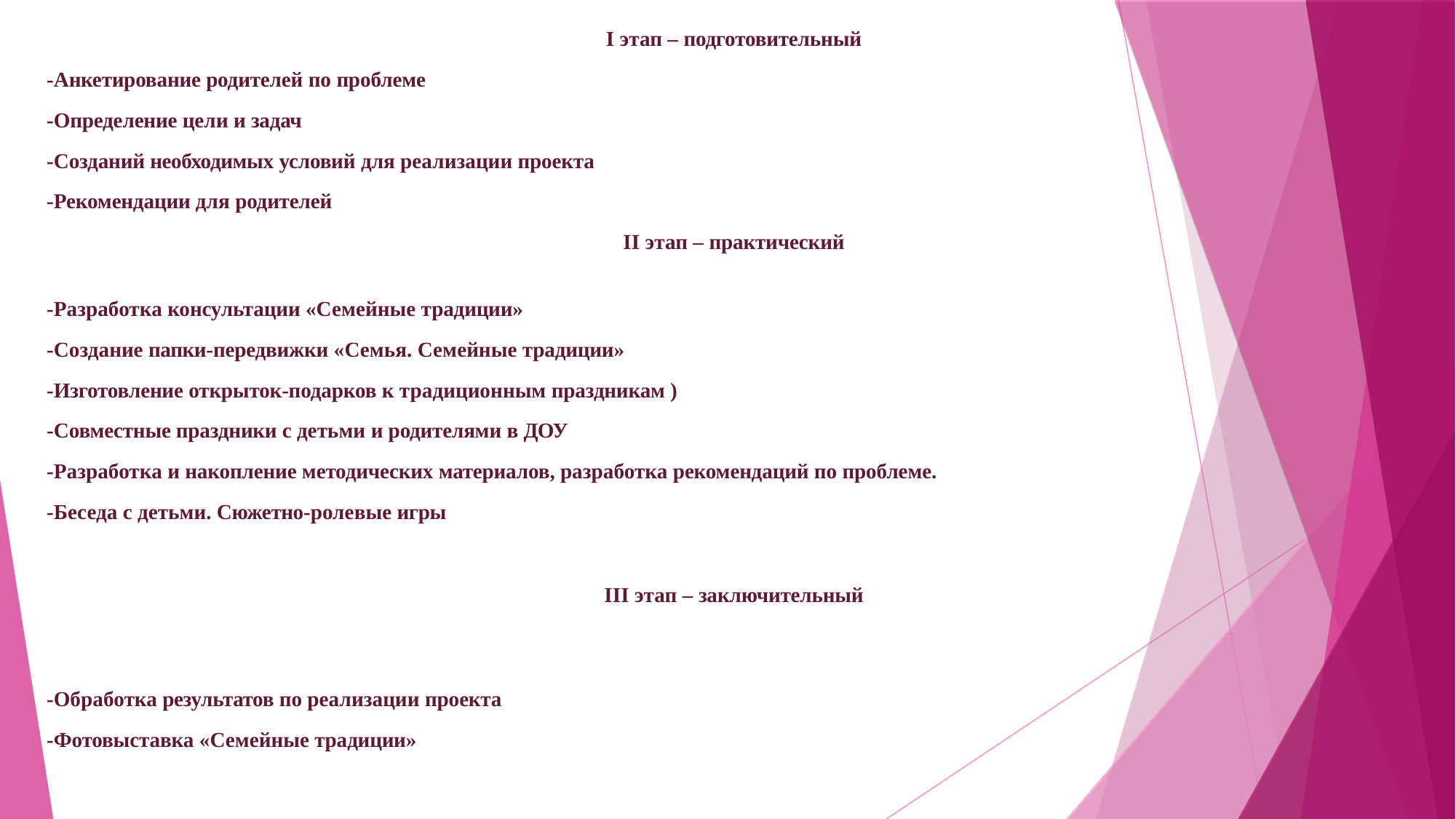

I этап – подготовительный
-Анкетирование родителей по проблеме
-Определение цели и задач
-Созданий необходимых условий для реализации проекта
-Рекомендации для родителей
II этап – практический

-Разработка консультации «Семейные традиции»
-Создание папки-передвижки «Семья. Семейные традиции»
-Изготовление открыток-подарков к традиционным праздникам )
-Совместные праздники с детьми и родителями в ДОУ
-Разработка и накопление методических материалов, разработка рекомендаций по проблеме.
-Беседа с детьми. Сюжетно-ролевые игры

III этап – заключительный

-Обработка результатов по реализации проекта
-Фотовыставка «Семейные традиции»